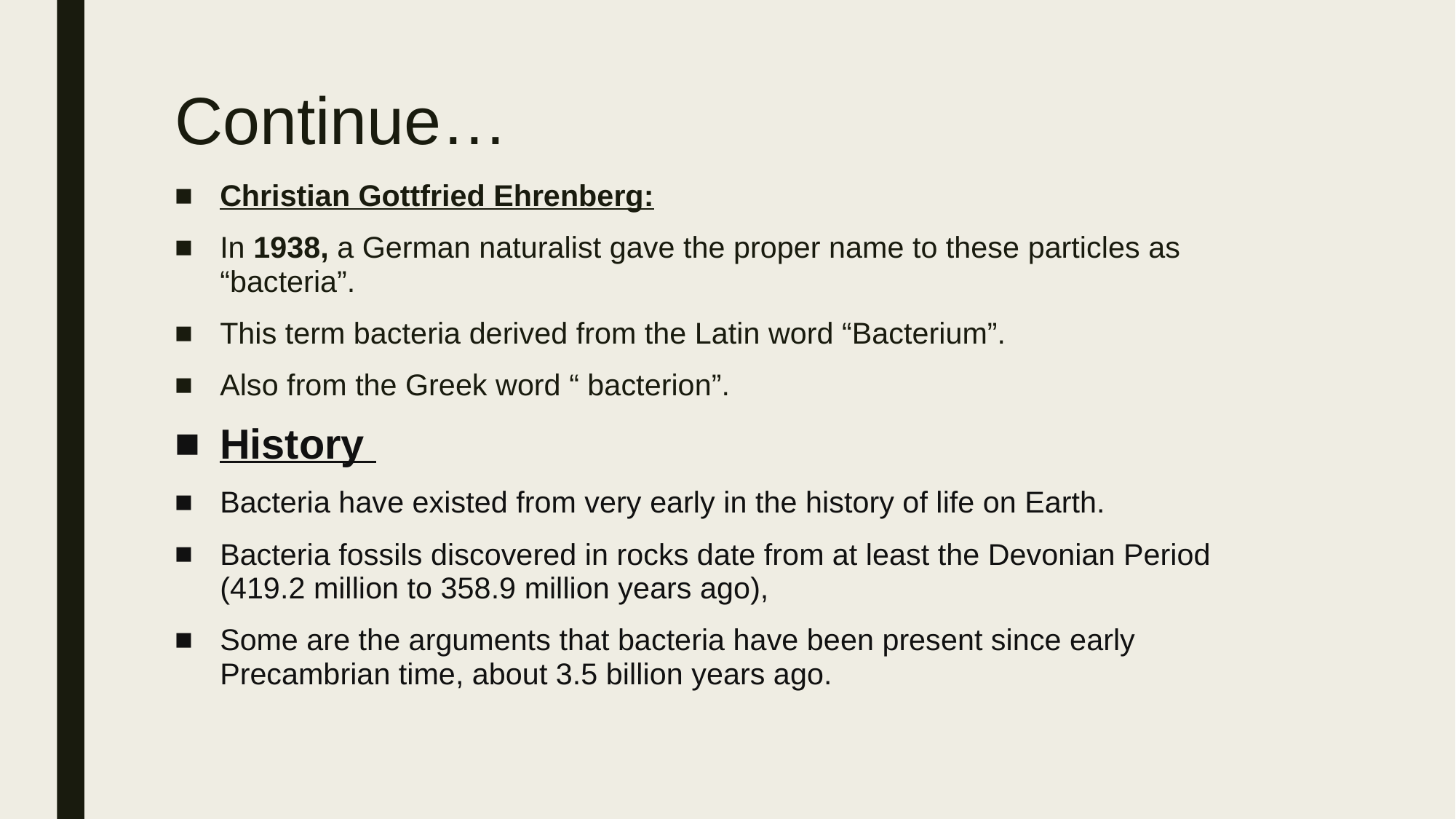

# Continue…
Christian Gottfried Ehrenberg:
In 1938, a German naturalist gave the proper name to these particles as “bacteria”.
This term bacteria derived from the Latin word “Bacterium”.
Also from the Greek word “ bacterion”.
History
Bacteria have existed from very early in the history of life on Earth.
Bacteria fossils discovered in rocks date from at least the Devonian Period (419.2 million to 358.9 million years ago),
Some are the arguments that bacteria have been present since early Precambrian time, about 3.5 billion years ago.